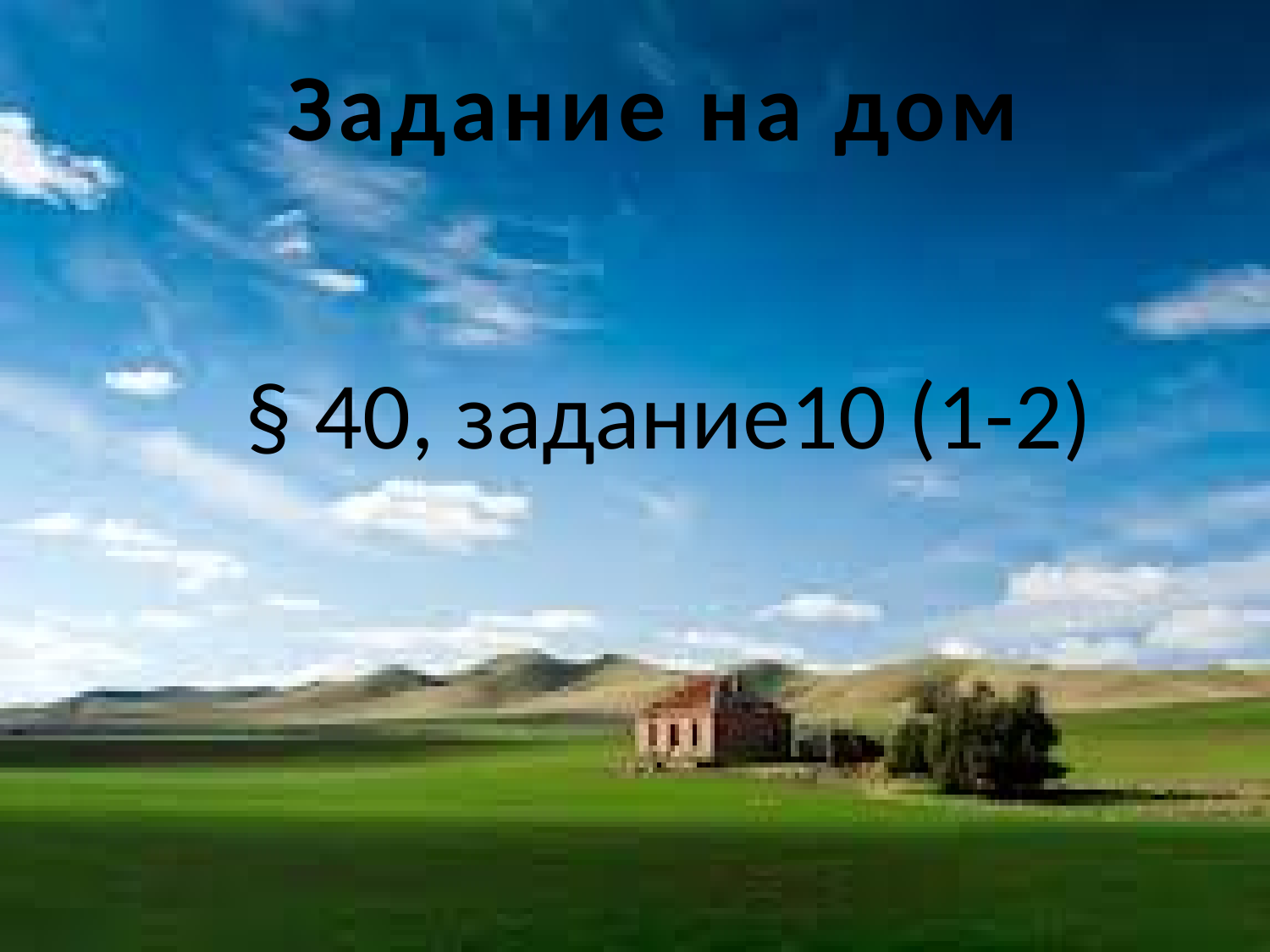

Задание на дом
§ 40, задание10 (1-2)